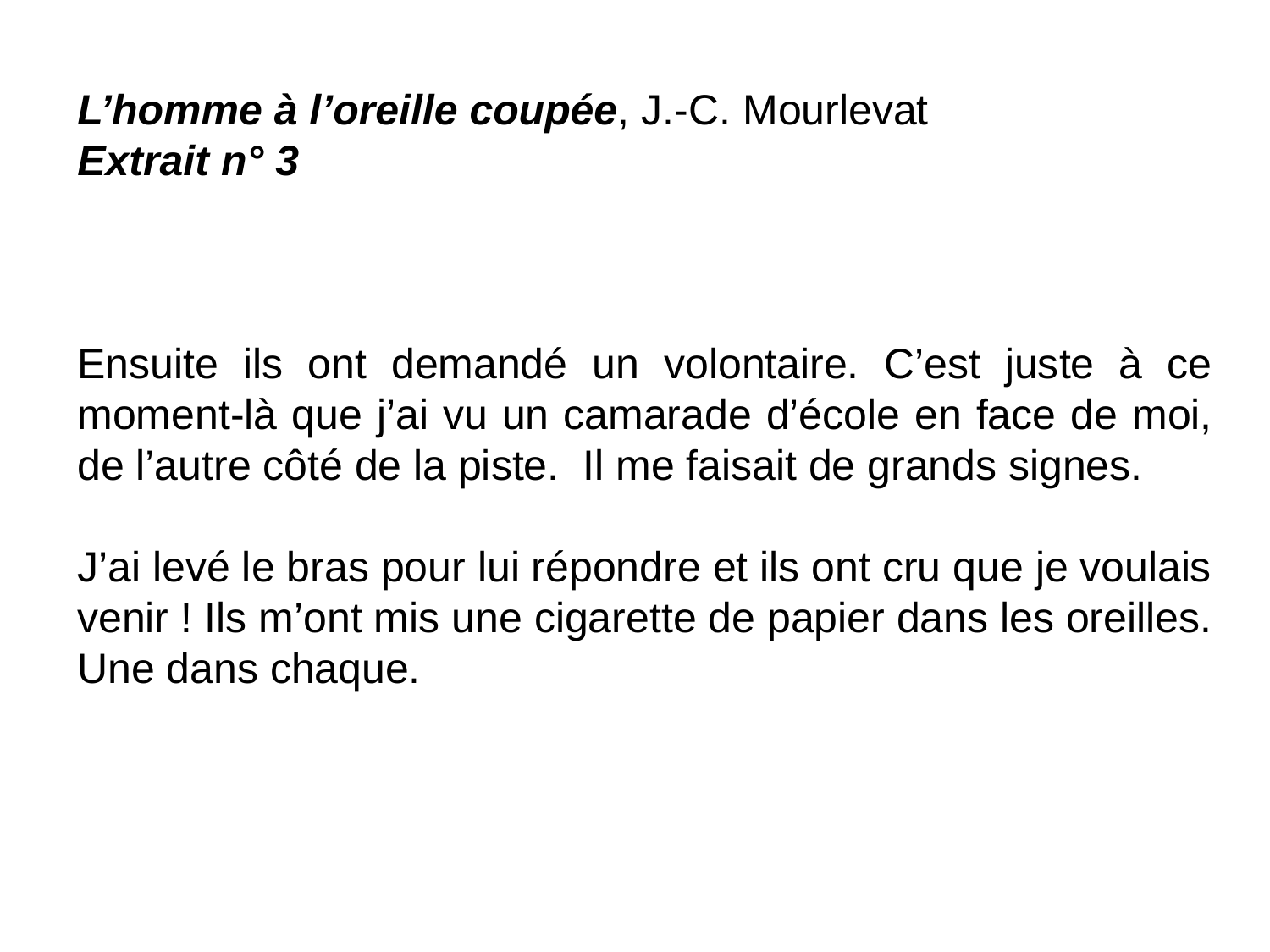

L’homme à l’oreille coupée, J.-C. Mourlevat
Extrait n° 3

Ensuite ils ont demandé un volontaire. C’est juste à ce moment-là que j’ai vu un camarade d’école en face de moi, de l’autre côté de la piste.  Il me faisait de grands signes.

J’ai levé le bras pour lui répondre et ils ont cru que je voulais venir ! Ils m’ont mis une cigarette de papier dans les oreilles. Une dans chaque.